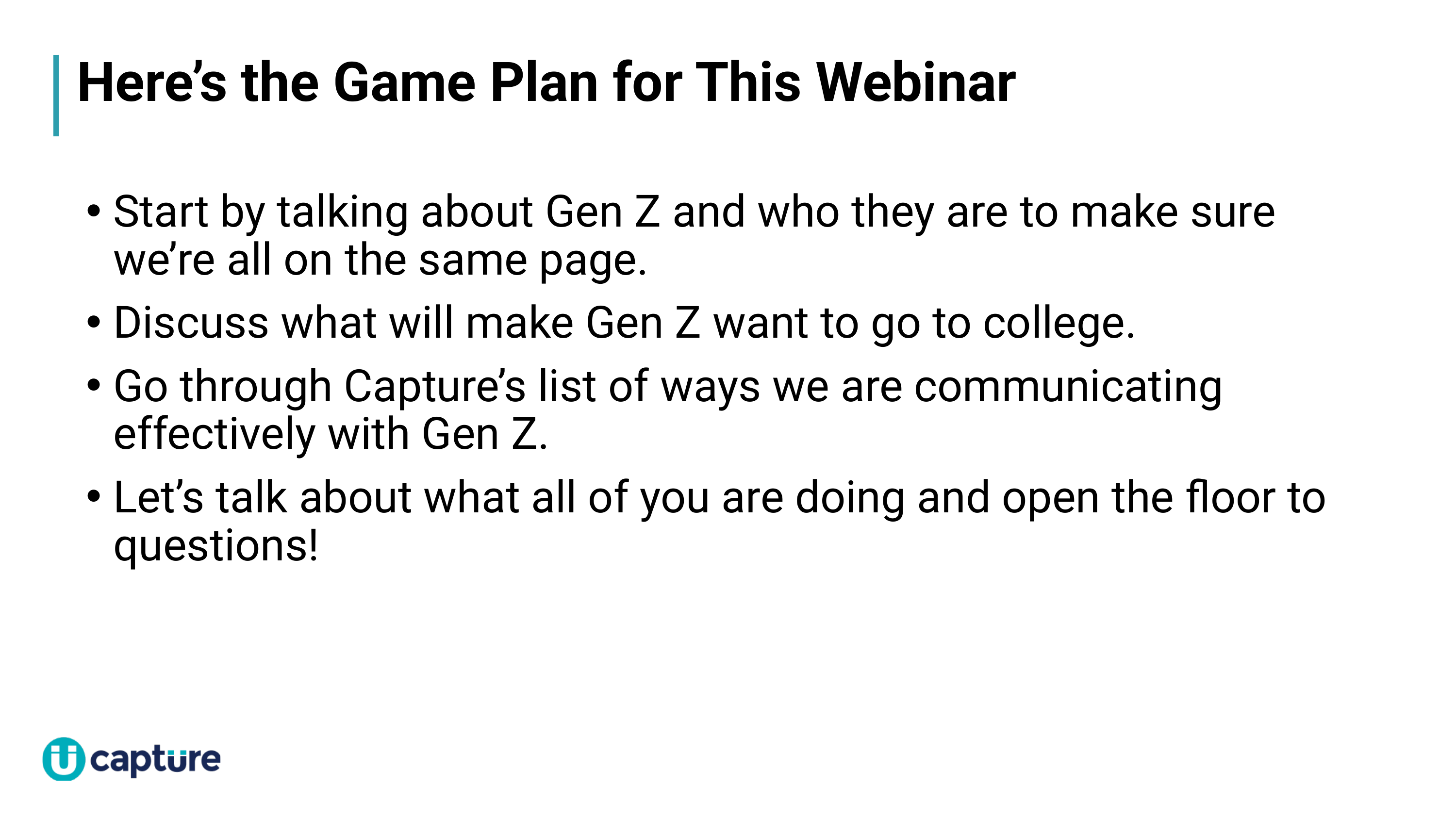

# Here’s the Game Plan for This Webinar
Start by talking about Gen Z and who they are to make sure we’re all on the same page.
Discuss what will make Gen Z want to go to college.
Go through Capture’s list of ways we are communicating effectively with Gen Z.
Let’s talk about what all of you are doing and open the floor to questions!